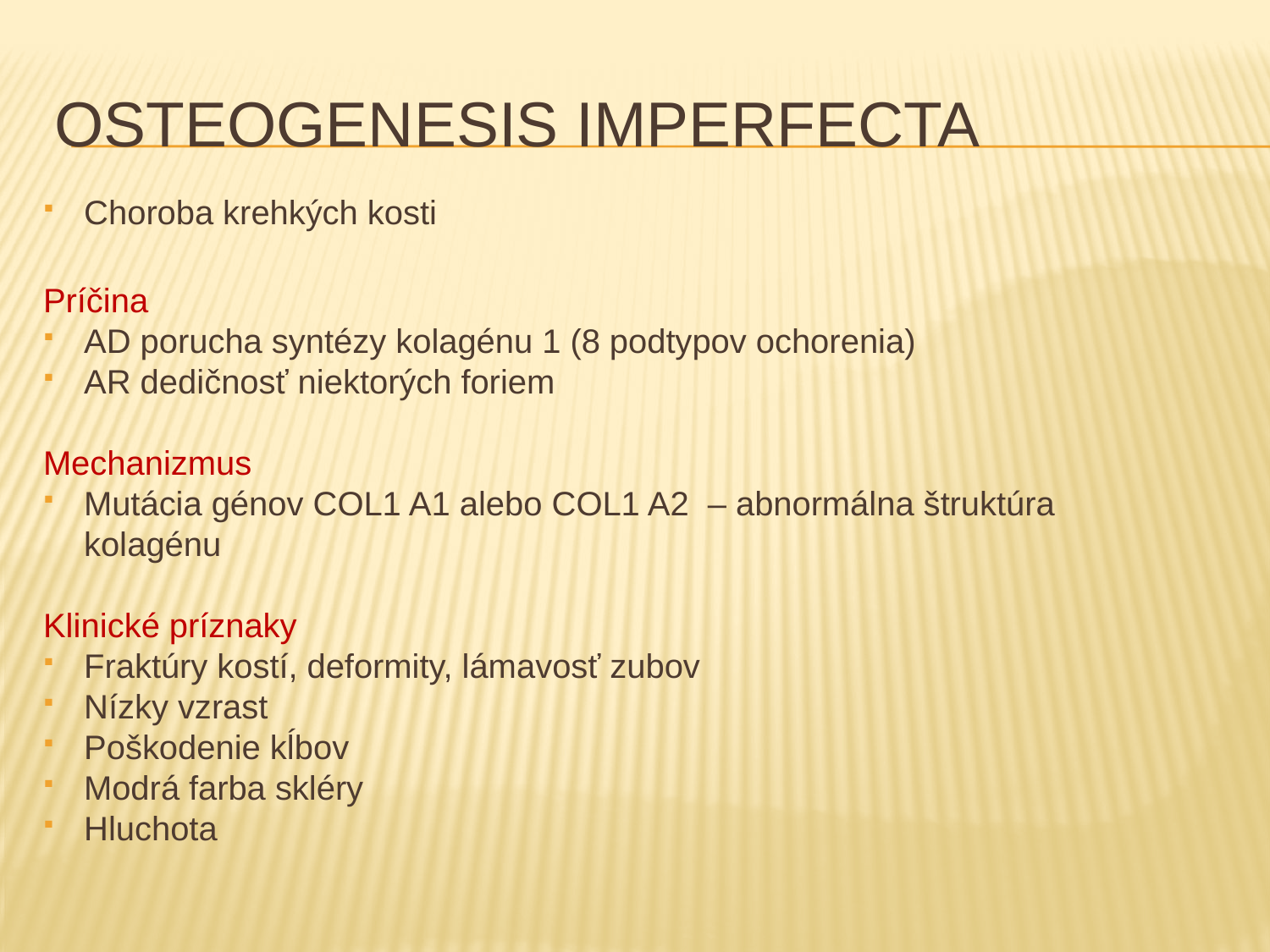

# Osteogenesis imperfecta
Choroba krehkých kosti

Príčina
AD porucha syntézy kolagénu 1 (8 podtypov ochorenia)
AR dedičnosť niektorých foriem

Mechanizmus
Mutácia génov COL1 A1 alebo COL1 A2  – abnormálna štruktúra kolagénu

Klinické príznaky
Fraktúry kostí, deformity, lámavosť zubov
Nízky vzrast
Poškodenie kĺbov
Modrá farba skléry
Hluchota